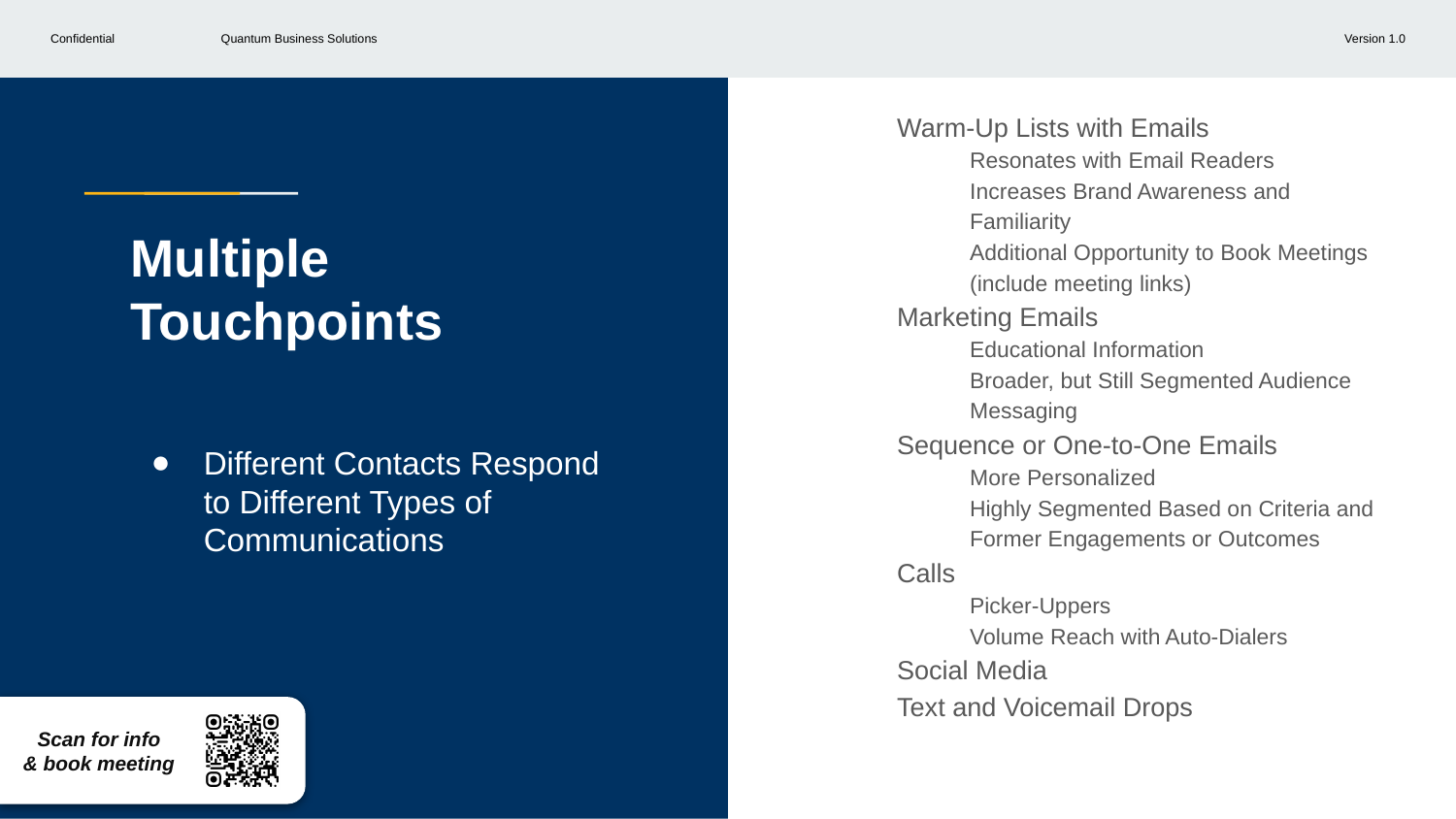

Warm-Up Lists with Emails
Resonates with Email Readers
Increases Brand Awareness and Familiarity
Additional Opportunity to Book Meetings (include meeting links)
Marketing Emails
Educational Information
Broader, but Still Segmented Audience Messaging
Sequence or One-to-One Emails
More Personalized
Highly Segmented Based on Criteria and Former Engagements or Outcomes
Calls
Picker-Uppers
Volume Reach with Auto-Dialers
Social Media
Text and Voicemail Drops

# Multiple Touchpoints
Different Contacts Respond to Different Types of Communications